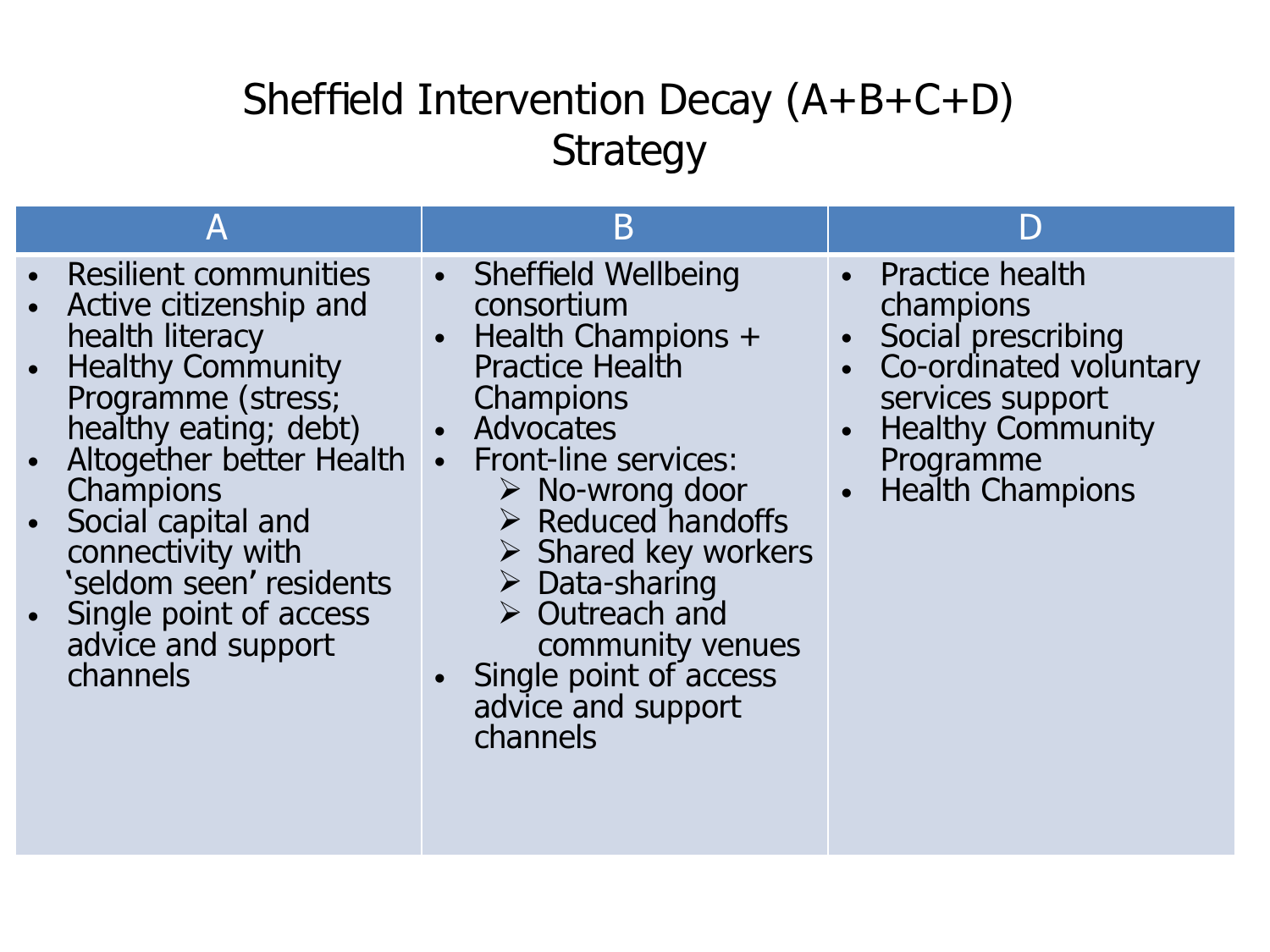

Sheffield Intervention Decay (A+B+C+D) Strategy
| A | B | D |
| --- | --- | --- |
| Resilient communities Active citizenship and health literacy Healthy Community Programme (stress; healthy eating; debt) Altogether better Health Champions Social capital and connectivity with ‘seldom seen’ residents Single point of access advice and support channels | Sheffield Wellbeing consortium Health Champions + Practice Health Champions Advocates Front-line services: No-wrong door Reduced handoffs Shared key workers Data-sharing Outreach and community venues Single point of access advice and support channels | Practice health champions Social prescribing Co-ordinated voluntary services support Healthy Community Programme Health Champions |